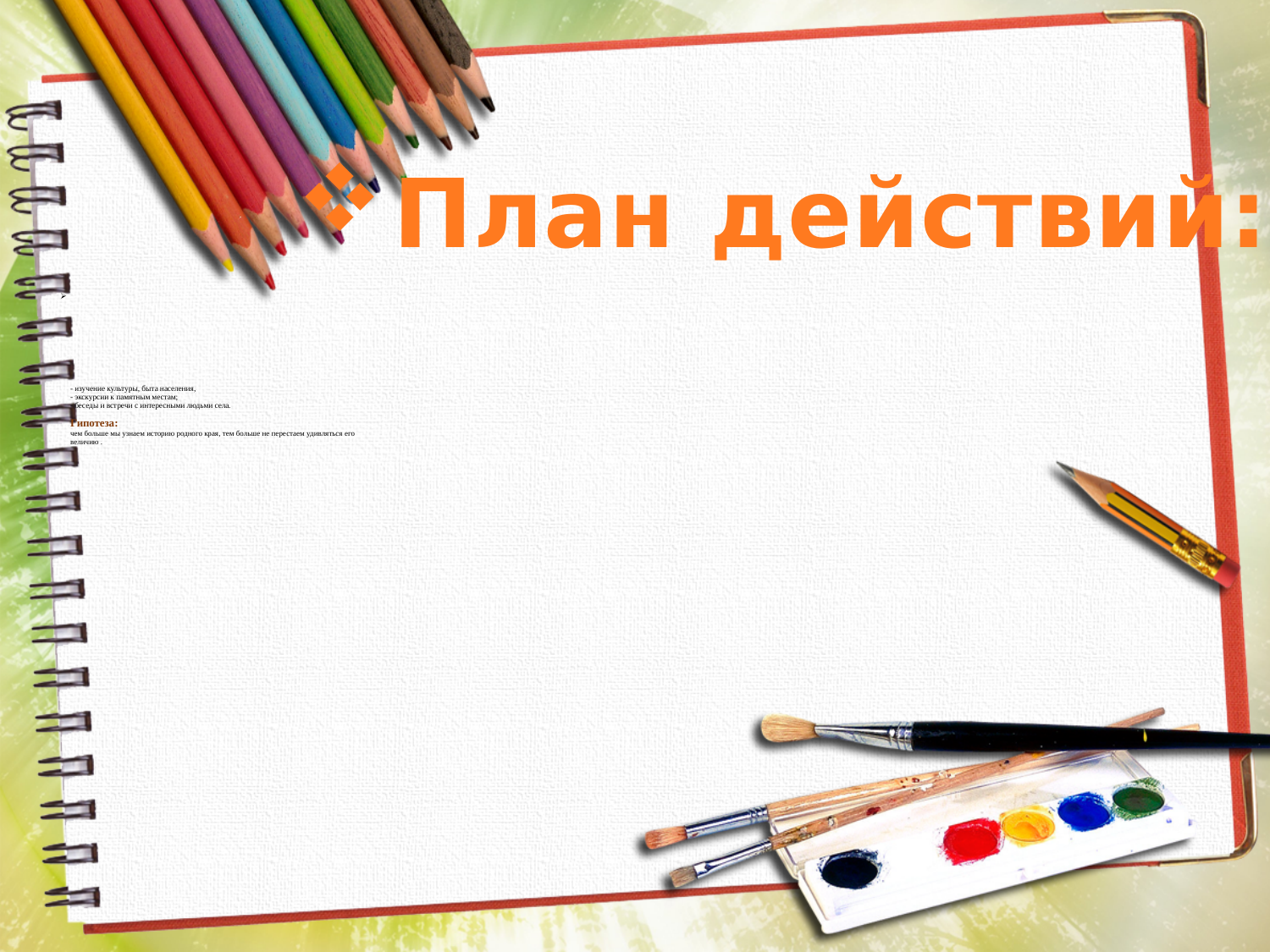

План действий:
- изучение культуры, быта населения,
- экскурсии к памятным местам;
- беседы и встречи с интересными людьми села.
Гипотеза:
чем больше мы узнаем историю родного края, тем больше не перестаем удивляться его
величию .